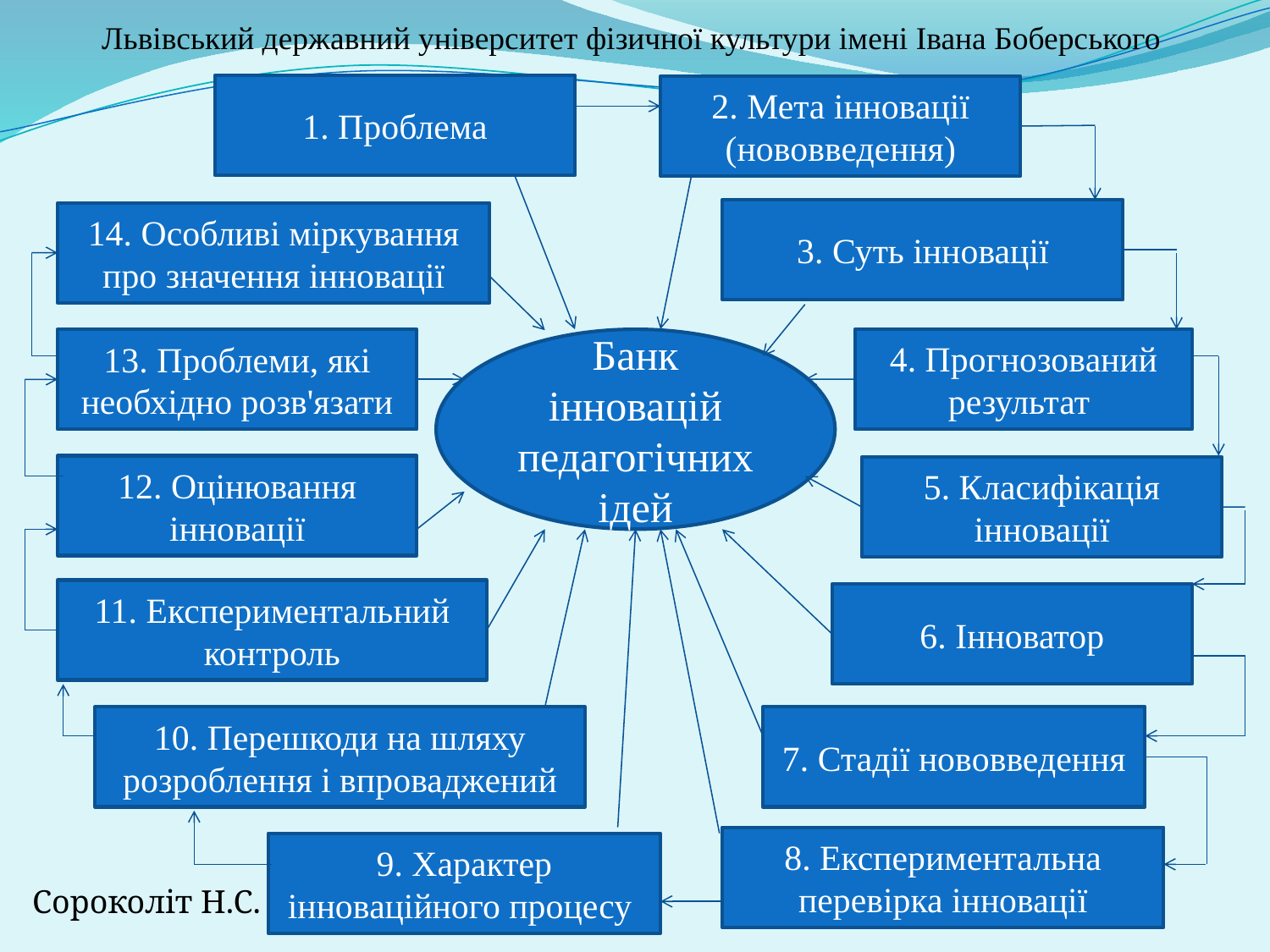

# Львівський державний університет фізичної культури імені Івана Боберського
1. Проблема
2. Мета інновації (нововведення)
3. Суть інновації
14. Особливі міркування про значення інновації
4. Прогнозований результат
Банк інновацій педагогічних ідей
13. Проблеми, які необхідно розв'язати
12. Оцінювання інновації
5. Класифікація інновації
11. Експериментальний контроль
6. Інноватор
10. Перешкоди на шляху розроблення і впроваджений
7. Стадії нововведення
8. Експериментальна перевірка інновації
9. Характер інноваційного процесу
Сороколіт Н.С.